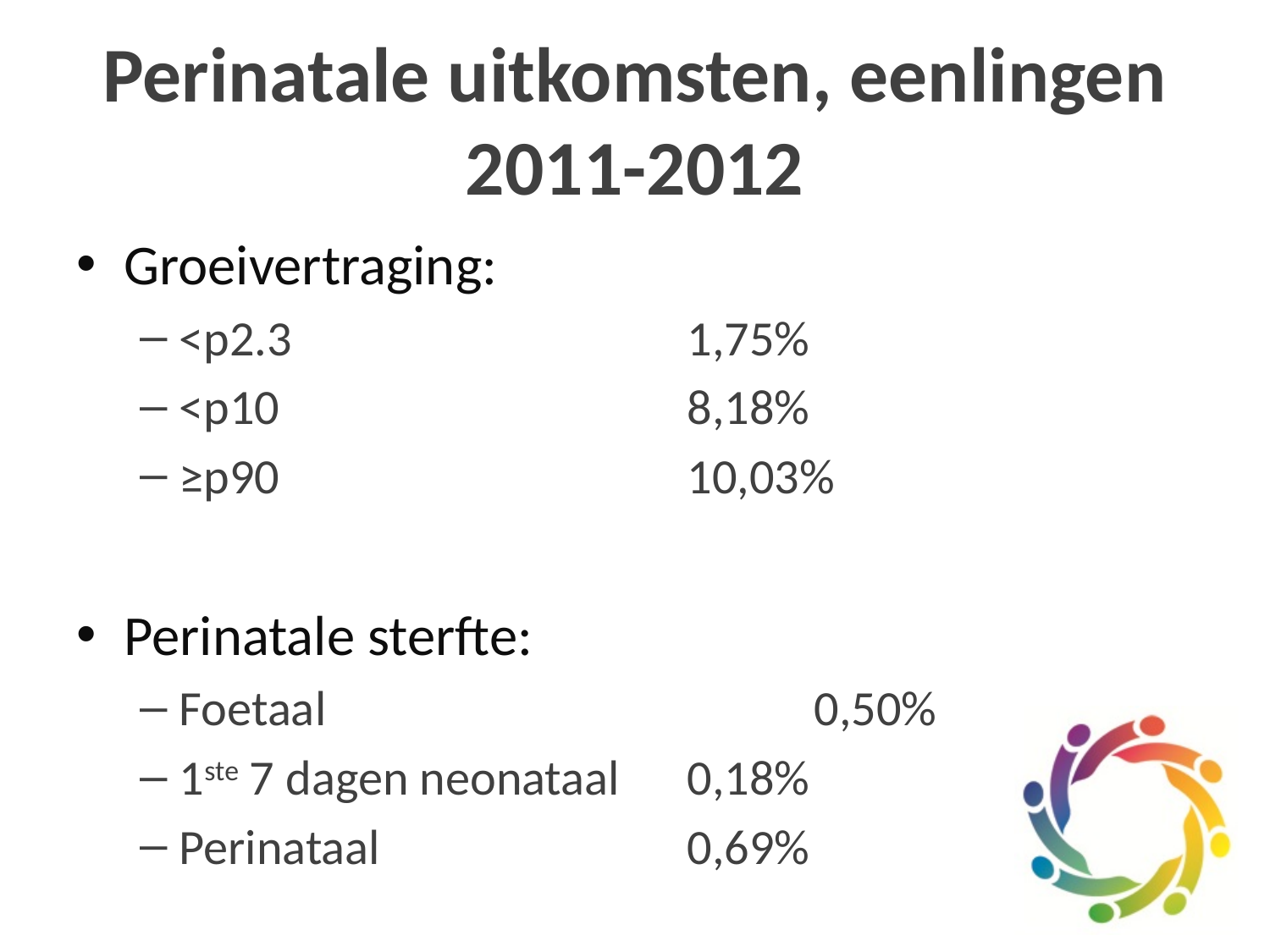

# Perinatale uitkomsten, eenlingen 2011-2012
Groeivertraging:
<p2.3				1,75%
<p10				8,18%
≥p90				10,03%

Perinatale sterfte:
Foetaal				0,50%
1ste 7 dagen neonataal	0,18%
Perinataal			0,69%